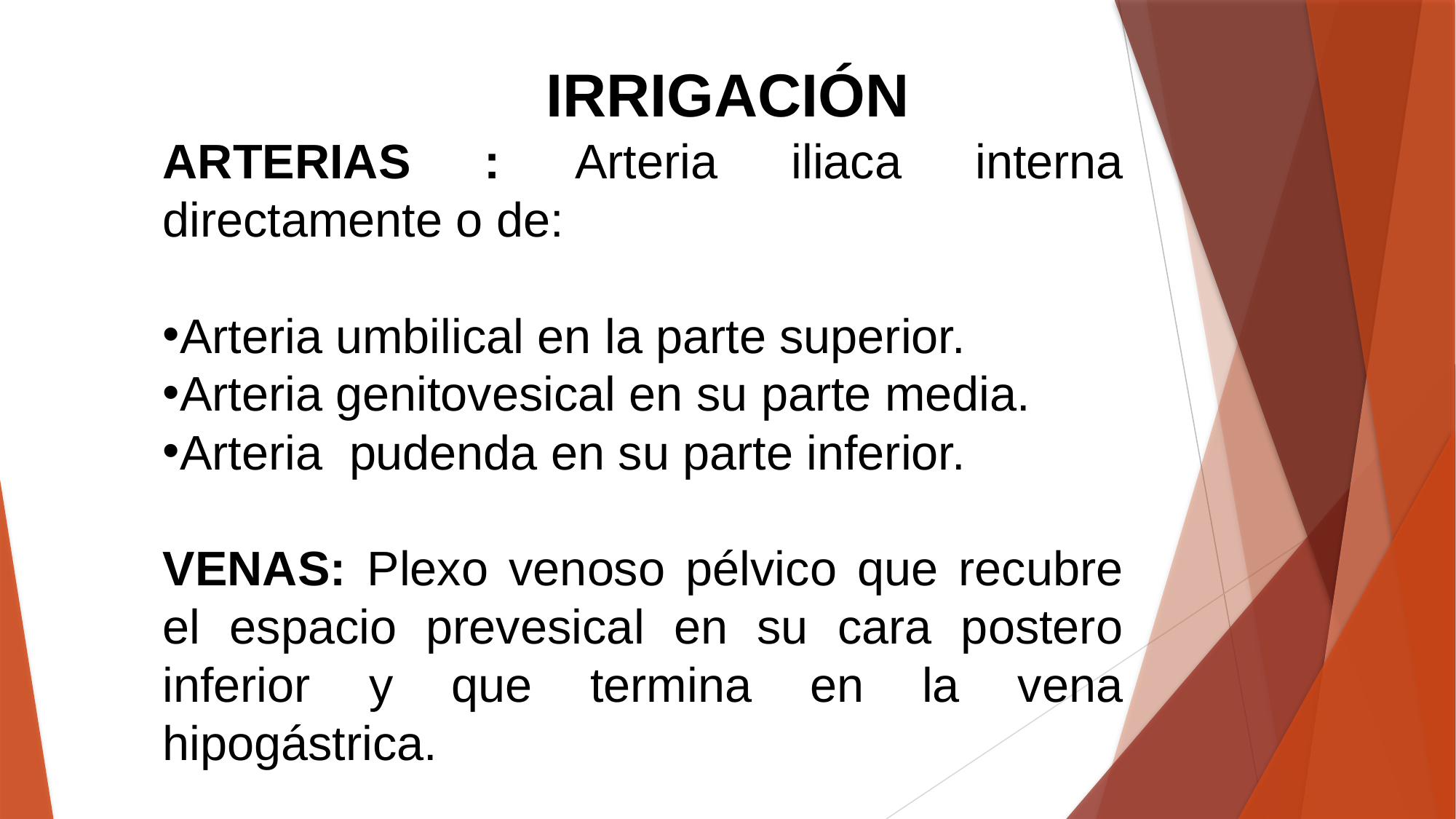

IRRIGACIÓN
ARTERIAS : Arteria iliaca interna directamente o de:

Arteria umbilical en la parte superior.
Arteria genitovesical en su parte media.
Arteria  pudenda en su parte inferior.

VENAS: Plexo venoso pélvico que recubre el espacio prevesical en su cara postero inferior y que termina en la vena hipogástrica.